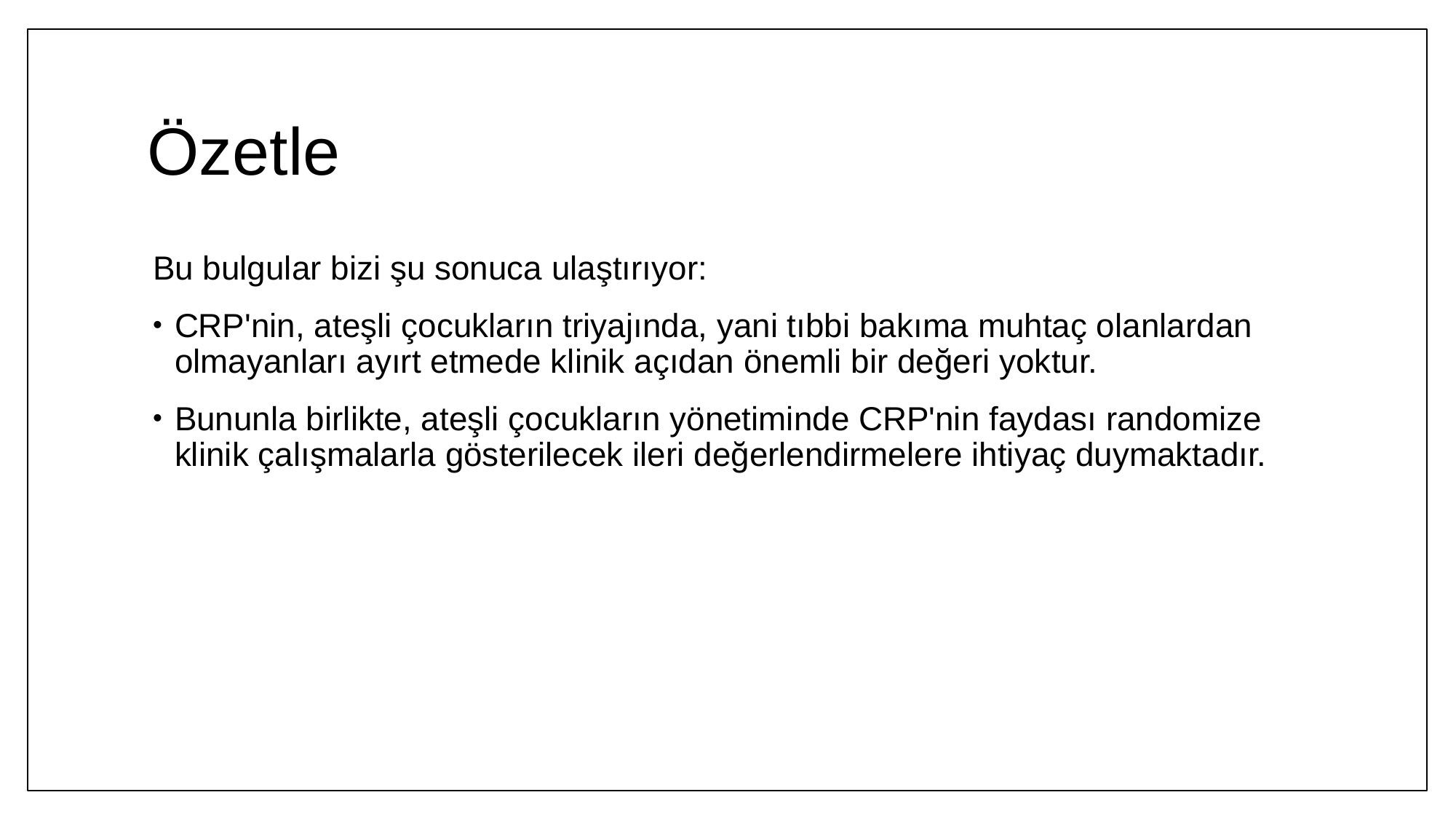

# Özetle
Bu bulgular bizi şu sonuca ulaştırıyor:
CRP'nin, ateşli çocukların triyajında, yani tıbbi bakıma muhtaç olanlardan olmayanları ayırt etmede klinik açıdan önemli bir değeri yoktur.
Bununla birlikte, ateşli çocukların yönetiminde CRP'nin faydası randomize klinik çalışmalarla gösterilecek ileri değerlendirmelere ihtiyaç duymaktadır.